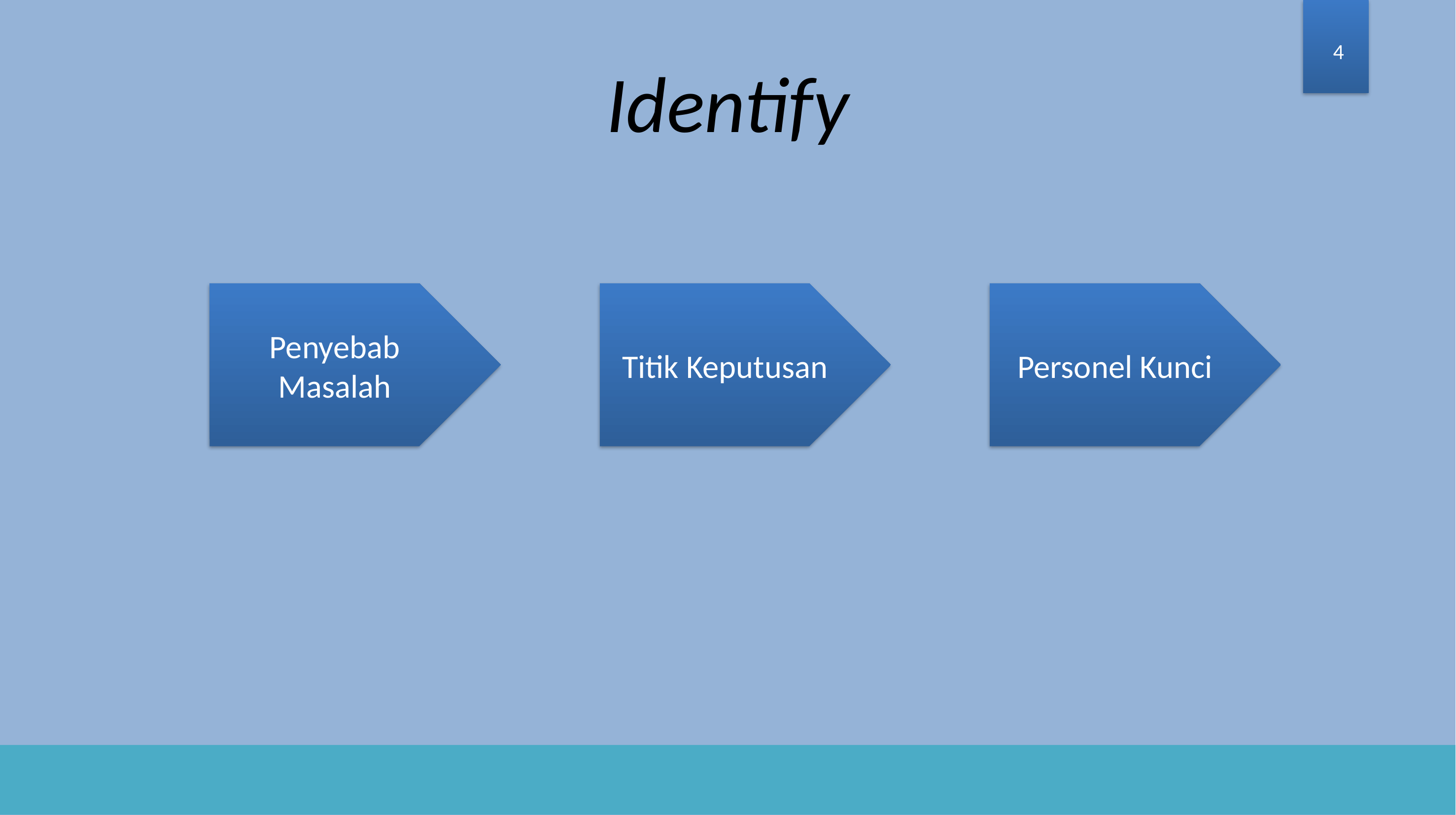

4
# Identify
Penyebab Masalah
Titik Keputusan
Personel Kunci